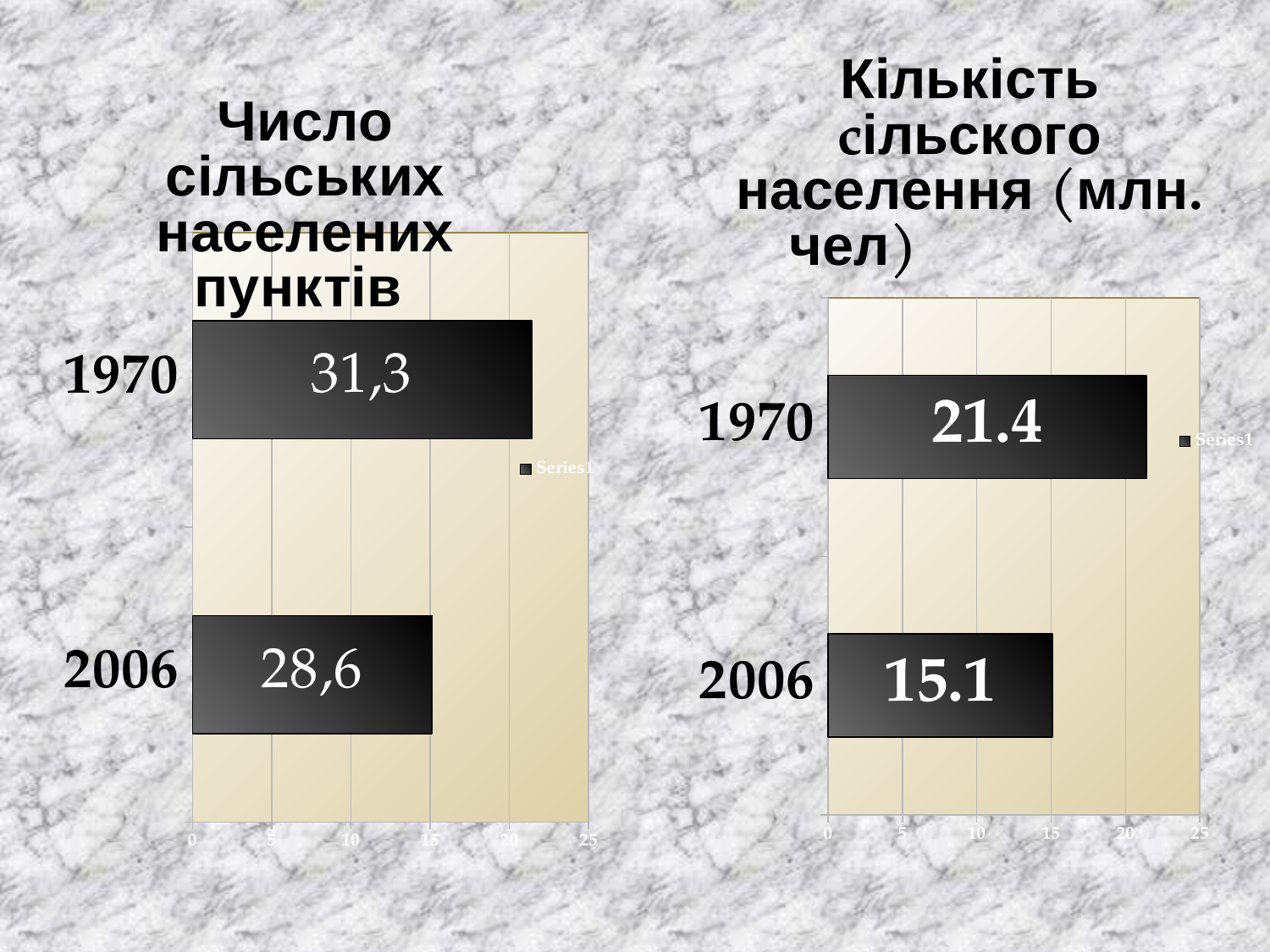

### Chart: Кількість cільского населення (млн. чел)

| Category |  |
|---|---|
| 2006 | 15.1 |
| 1970 | 21.4 |

### Chart: Число сільських населених пунктів

| Category |  |
|---|---|
| 2006 | 15.1 |
| 1970 | 21.4 |